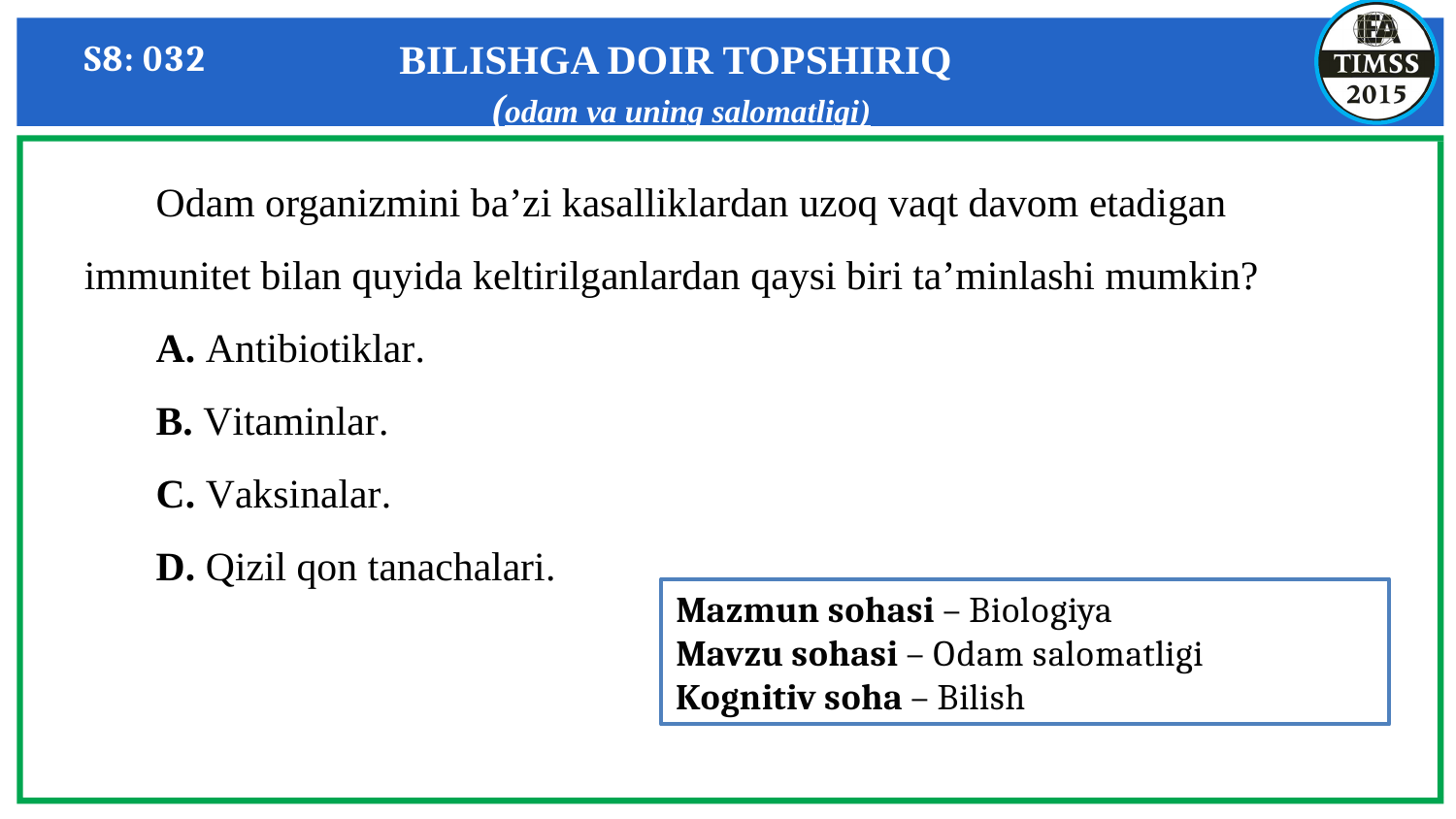

# BILISHGA DOIR TOPSHIRIQ (odam va uning salomatligi)
S8: 032
Odam organizmini ba’zi kasalliklardan uzoq vaqt davom etadigan immunitet bilan quyida keltirilganlardan qaysi biri ta’minlashi mumkin?
A. Antibiotiklar.
B. Vitaminlar.
C. Vaksinalar.
D. Qizil qon tanachalari.
Mazmun sohasi – Biologiya
Mavzu sohasi – Odam salomatligi
Kognitiv soha – Bilish